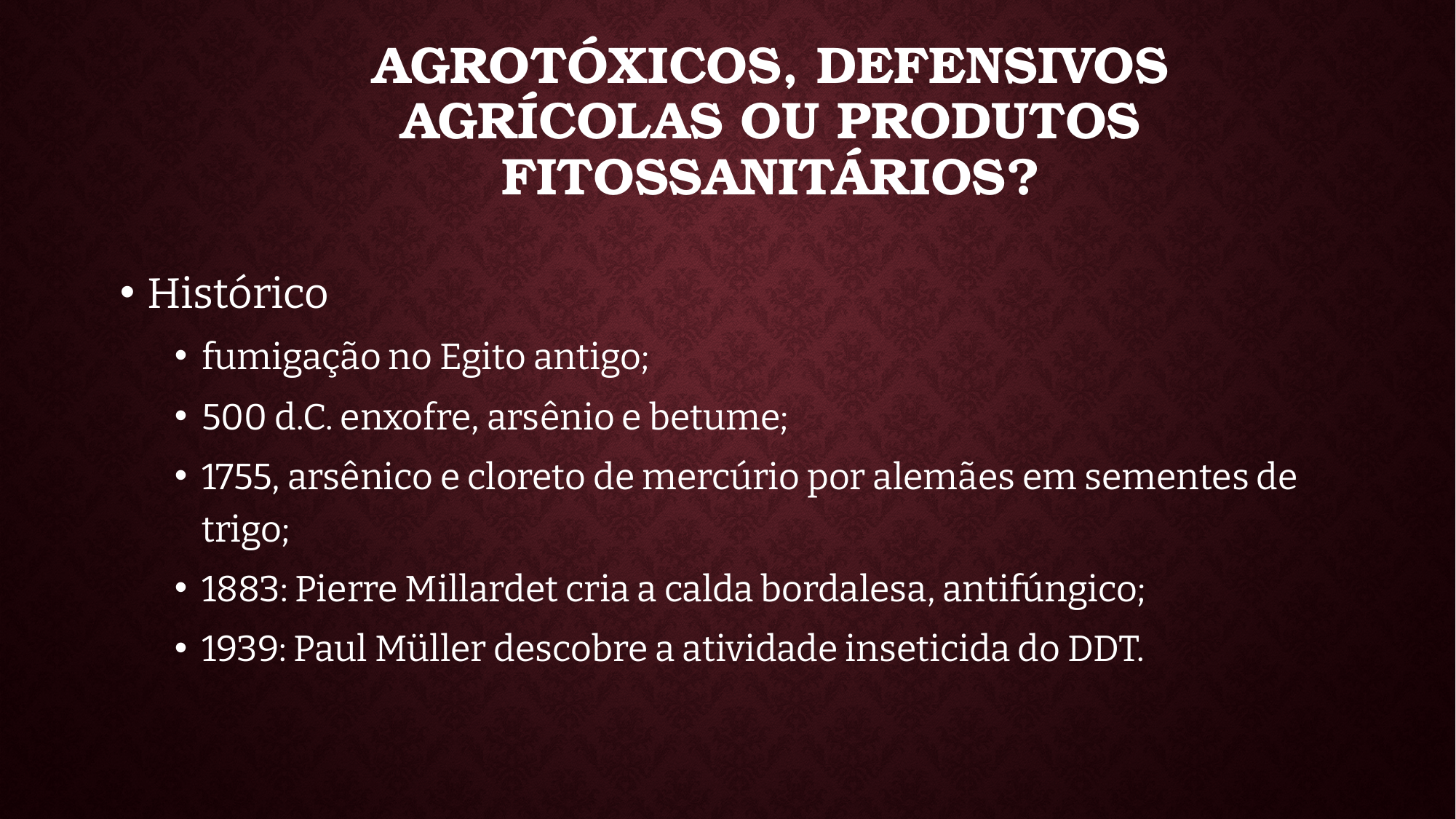

# Agrotóxicos, defensivos agrícolas ou produtos fitossanitários?
Histórico
fumigação no Egito antigo;
500 d.C. enxofre, arsênio e betume;
1755, arsênico e cloreto de mercúrio por alemães em sementes de trigo;
1883: Pierre Millardet cria a calda bordalesa, antifúngico;
1939: Paul Müller descobre a atividade inseticida do DDT.